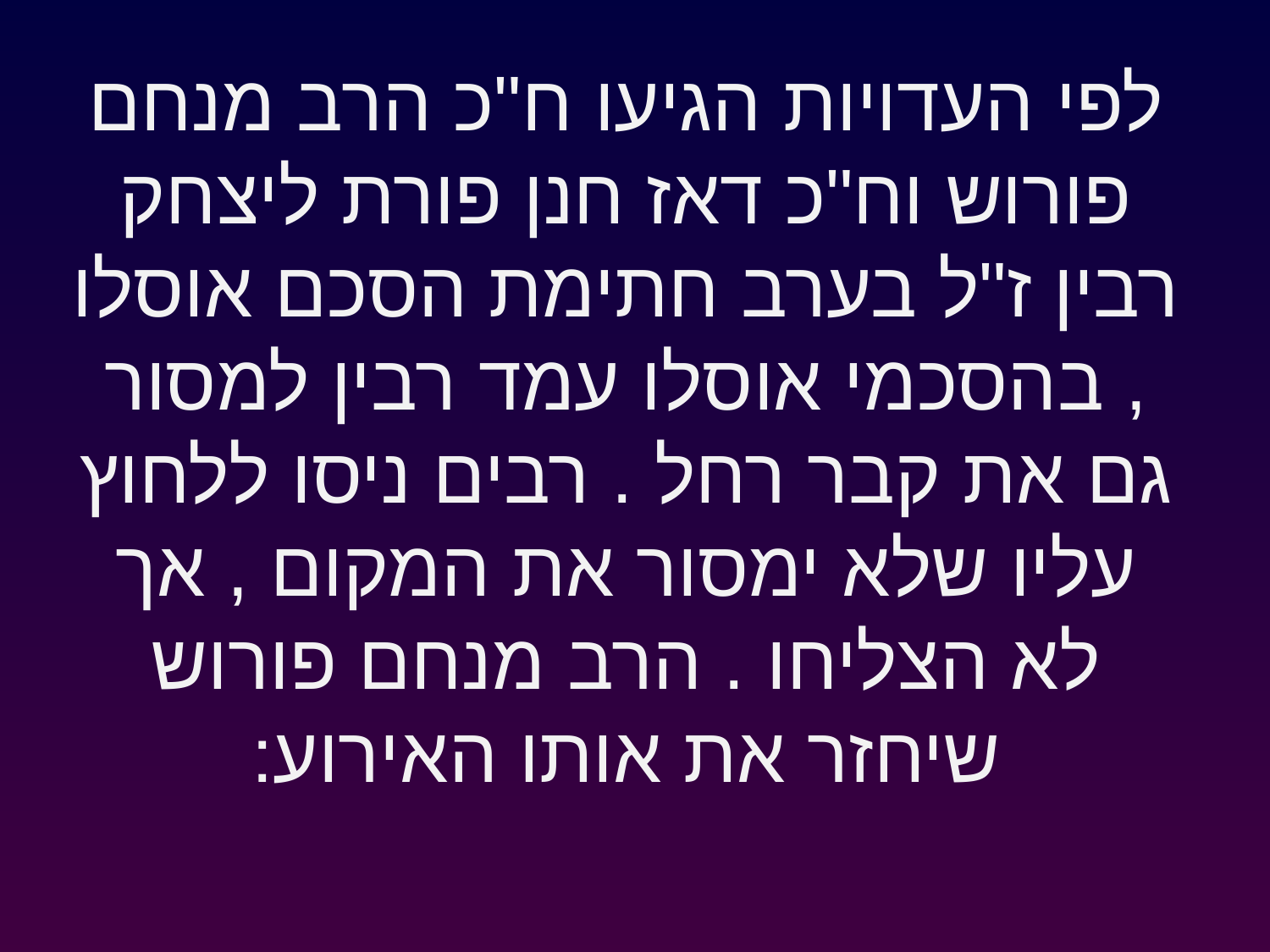

# לפי העדויות הגיעו ח"כ הרב מנחם פורוש וח"כ דאז חנן פורת ליצחק רבין ז"ל בערב חתימת הסכם אוסלו , בהסכמי אוסלו עמד רבין למסור גם את קבר רחל . רבים ניסו ללחוץ עליו שלא ימסור את המקום , אך לא הצליחו . הרב מנחם פורוש שיחזר את אותו האירוע: